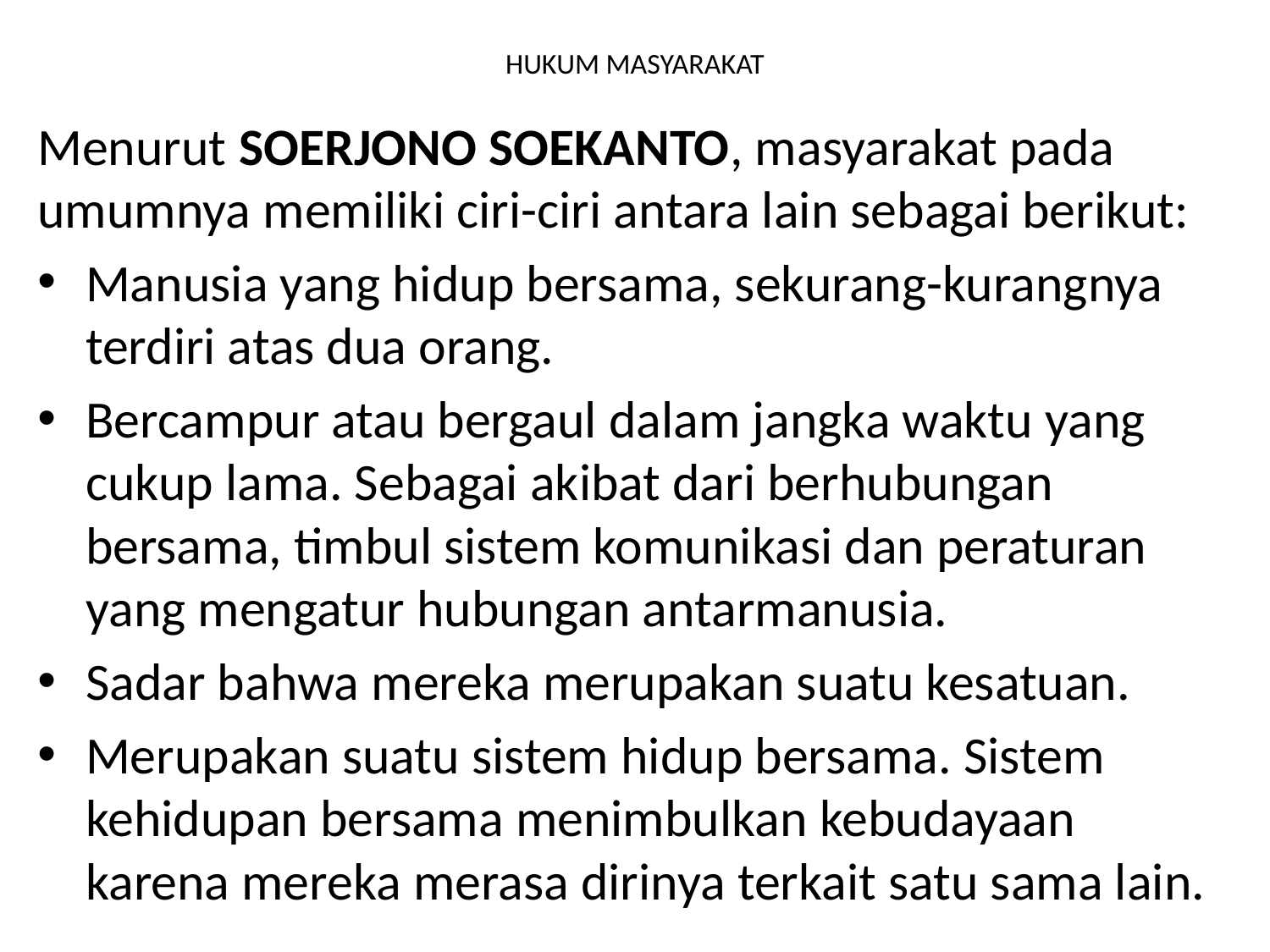

# HUKUM MASYARAKAT
Menurut SOERJONO SOEKANTO, masyarakat pada umumnya memiliki ciri-ciri antara lain sebagai berikut:
Manusia yang hidup bersama, sekurang-kurangnya terdiri atas dua orang.
Bercampur atau bergaul dalam jangka waktu yang cukup lama. Sebagai akibat dari berhubungan bersama, timbul sistem komunikasi dan peraturan yang mengatur hubungan antarmanusia.
Sadar bahwa mereka merupakan suatu kesatuan.
Merupakan suatu sistem hidup bersama. Sistem kehidupan bersama menimbulkan kebudayaan karena mereka merasa dirinya terkait satu sama lain.